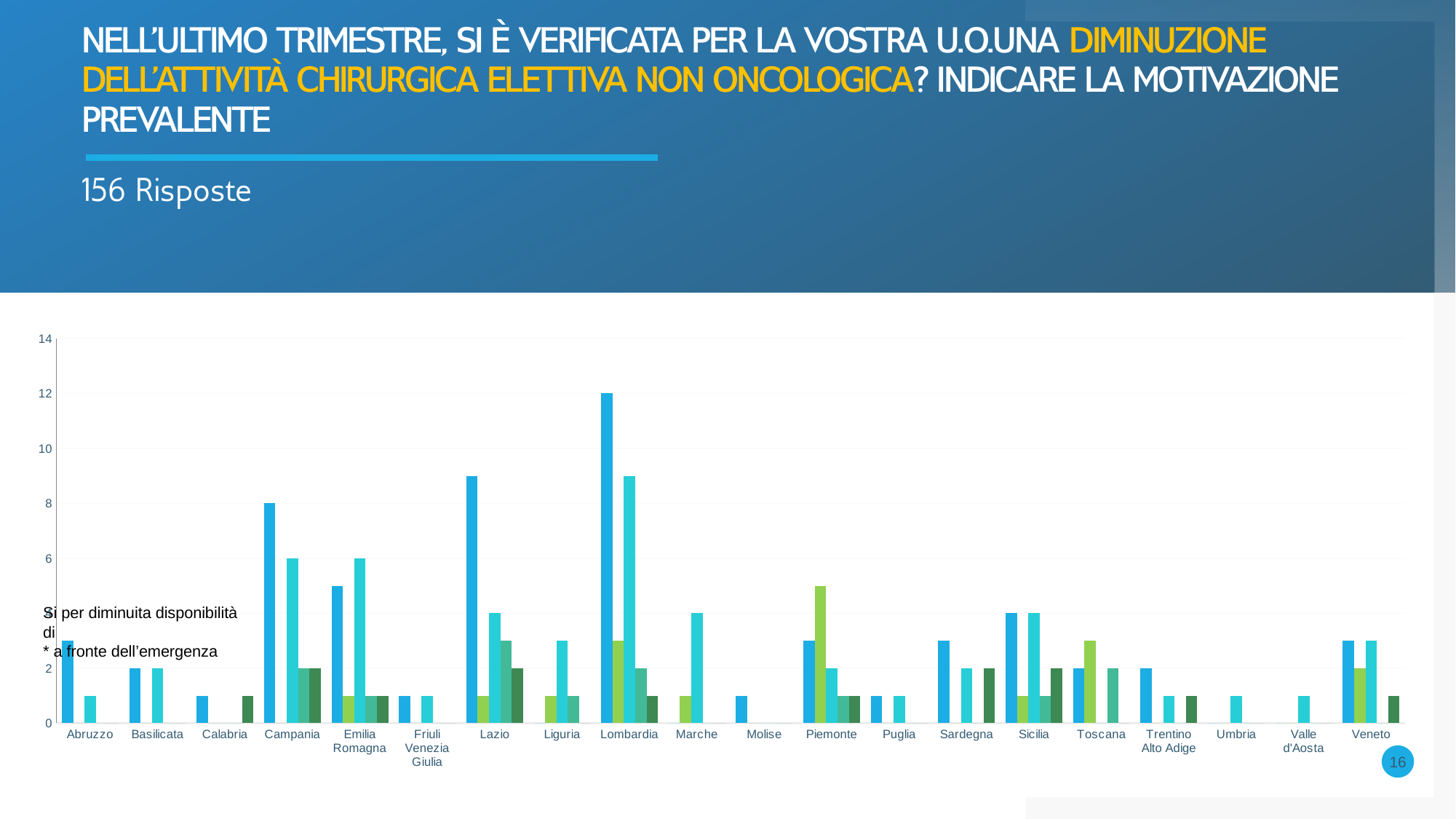

# NELL’ULTIMO TRIMESTRE, SI È VERIFICATA PER LA VOSTRA U.O.UNA DIMINUZIONE DELL’ATTIVITÀ CHIRURGICA ELETTIVA NON ONCOLOGICA? INDICARE LA MOTIVAZIONE PREVALENTE

156 Risposte

### Chart

| Category | No | *di personale di camera operatoria | *dell’U.O. di Anestesia e Rianimazione | *di ambienti | *di personale della propria U.O. |
|---|---|---|---|---|---|
| Abruzzo | 3.0 | 0.0 | 1.0 | 0.0 | 0.0 |
| Basilicata | 2.0 | 0.0 | 2.0 | 0.0 | 0.0 |
| Calabria | 1.0 | 0.0 | 0.0 | 0.0 | 1.0 |
| Campania | 8.0 | 0.0 | 6.0 | 2.0 | 2.0 |
| Emilia Romagna | 5.0 | 1.0 | 6.0 | 1.0 | 1.0 |
| Friuli Venezia Giulia | 1.0 | 0.0 | 1.0 | 0.0 | 0.0 |
| Lazio | 9.0 | 1.0 | 4.0 | 3.0 | 2.0 |
| Liguria | 0.0 | 1.0 | 3.0 | 1.0 | 0.0 |
| Lombardia | 12.0 | 3.0 | 9.0 | 2.0 | 1.0 |
| Marche | 0.0 | 1.0 | 4.0 | 0.0 | 0.0 |
| Molise | 1.0 | 0.0 | 0.0 | 0.0 | 0.0 |
| Piemonte | 3.0 | 5.0 | 2.0 | 1.0 | 1.0 |
| Puglia | 1.0 | 0.0 | 1.0 | 0.0 | 0.0 |
| Sardegna | 3.0 | 0.0 | 2.0 | 0.0 | 2.0 |
| Sicilia | 4.0 | 1.0 | 4.0 | 1.0 | 2.0 |
| Toscana | 2.0 | 3.0 | 0.0 | 2.0 | 0.0 |
| Trentino Alto Adige | 2.0 | 0.0 | 1.0 | 0.0 | 1.0 |
| Umbria | 0.0 | 0.0 | 1.0 | 0.0 | 0.0 |
| Valle d'Aosta | 0.0 | 0.0 | 1.0 | 0.0 | 0.0 |
| Veneto | 3.0 | 2.0 | 3.0 | 0.0 | 1.0 |
Si per diminuita disponibilità di
* a fronte dell’emergenza
16